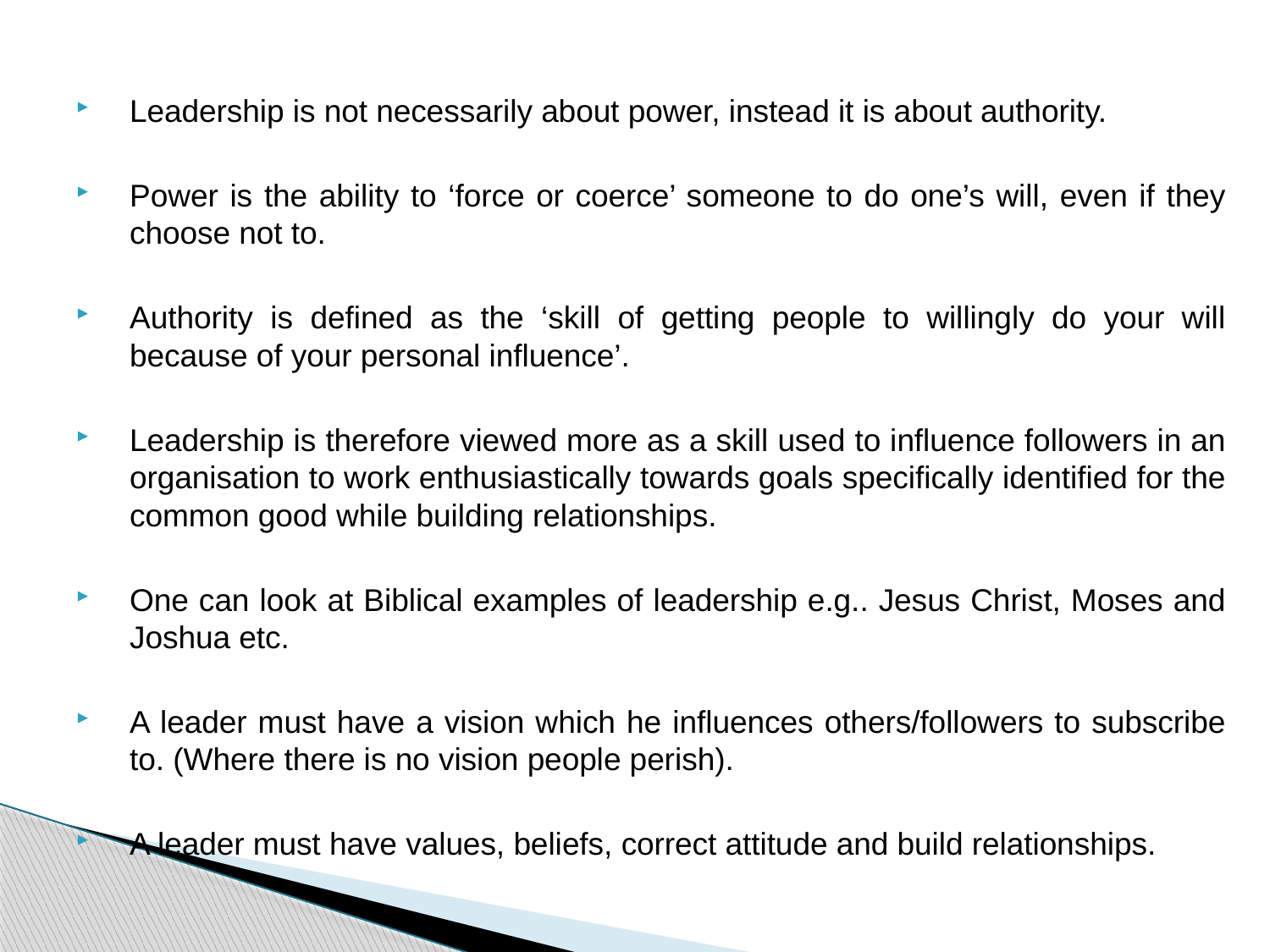

Leadership is not necessarily about power, instead it is about authority.

Power is the ability to ‘force or coerce’ someone to do one’s will, even if they choose not to.

Authority is defined as the ‘skill of getting people to willingly do your will because of your personal influence’.

Leadership is therefore viewed more as a skill used to influence followers in an organisation to work enthusiastically towards goals specifically identified for the common good while building relationships.

One can look at Biblical examples of leadership e.g.. Jesus Christ, Moses and Joshua etc.

A leader must have a vision which he influences others/followers to subscribe to. (Where there is no vision people perish).

A leader must have values, beliefs, correct attitude and build relationships.